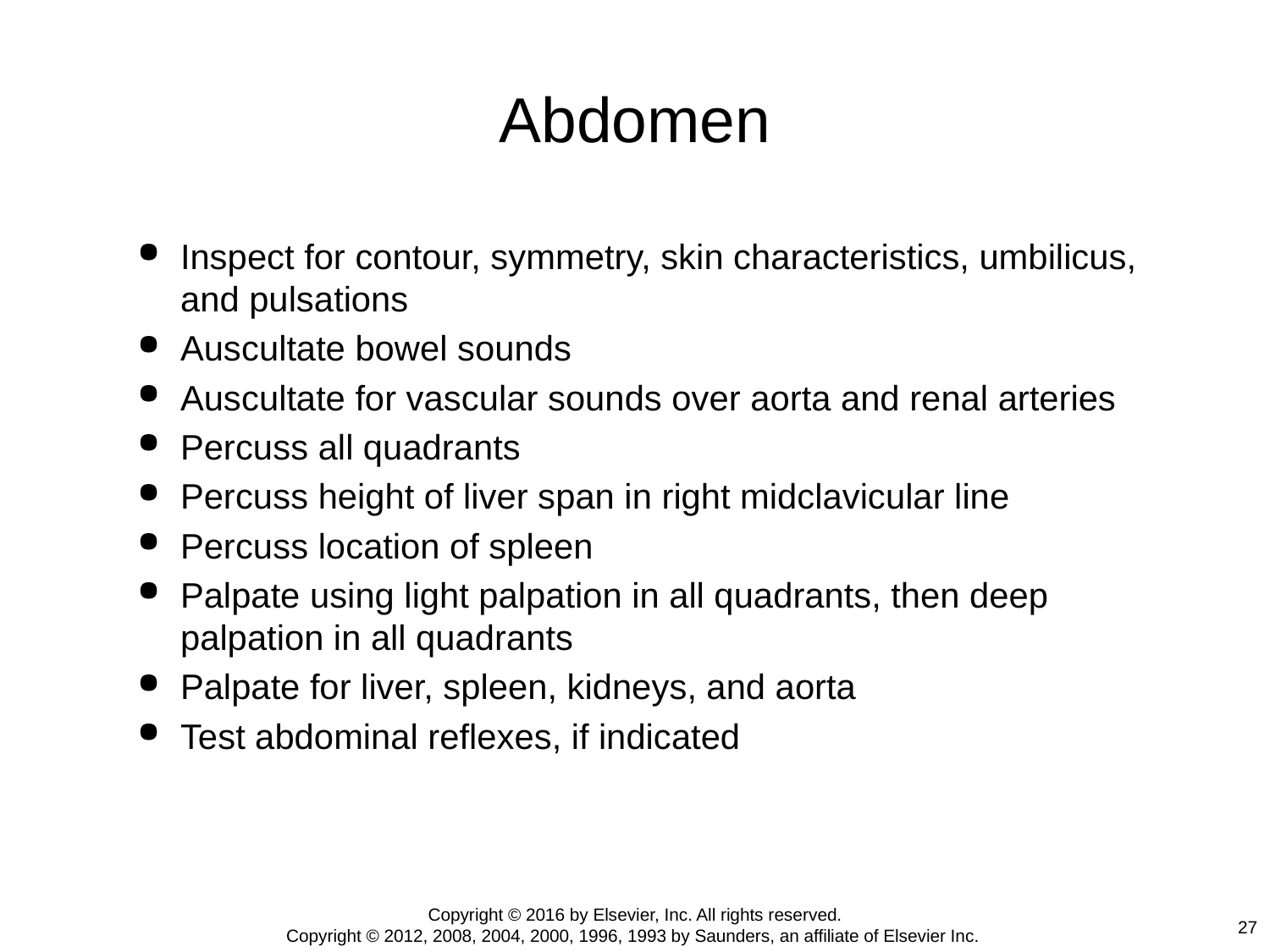

# Abdomen
Inspect for contour, symmetry, skin characteristics, umbilicus, and pulsations
Auscultate bowel sounds
Auscultate for vascular sounds over aorta and renal arteries
Percuss all quadrants
Percuss height of liver span in right midclavicular line
Percuss location of spleen
Palpate using light palpation in all quadrants, then deep palpation in all quadrants
Palpate for liver, spleen, kidneys, and aorta
Test abdominal reflexes, if indicated
Copyright © 2016 by Elsevier, Inc. All rights reserved.
Copyright © 2012, 2008, 2004, 2000, 1996, 1993 by Saunders, an affiliate of Elsevier Inc.
27